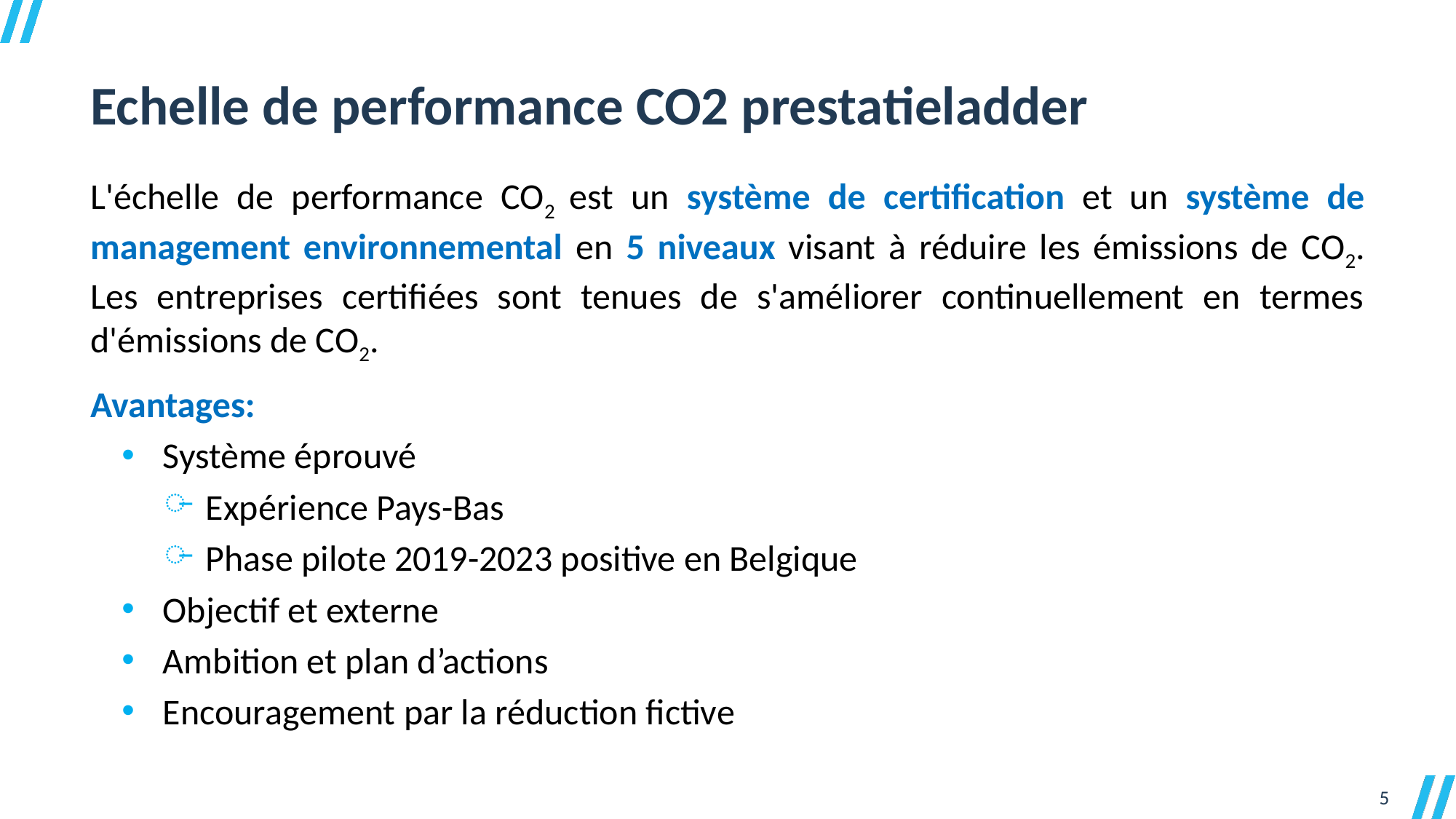

Echelle de performance CO2 prestatieladder
L'échelle de performance CO2 est un système de certification et un système de management environnemental en 5 niveaux visant à réduire les émissions de CO2. Les entreprises certifiées sont tenues de s'améliorer continuellement en termes d'émissions de CO2.
Avantages:
Système éprouvé
Expérience Pays-Bas
Phase pilote 2019-2023 positive en Belgique
Objectif et externe
Ambition et plan d’actions
Encouragement par la réduction fictive
5